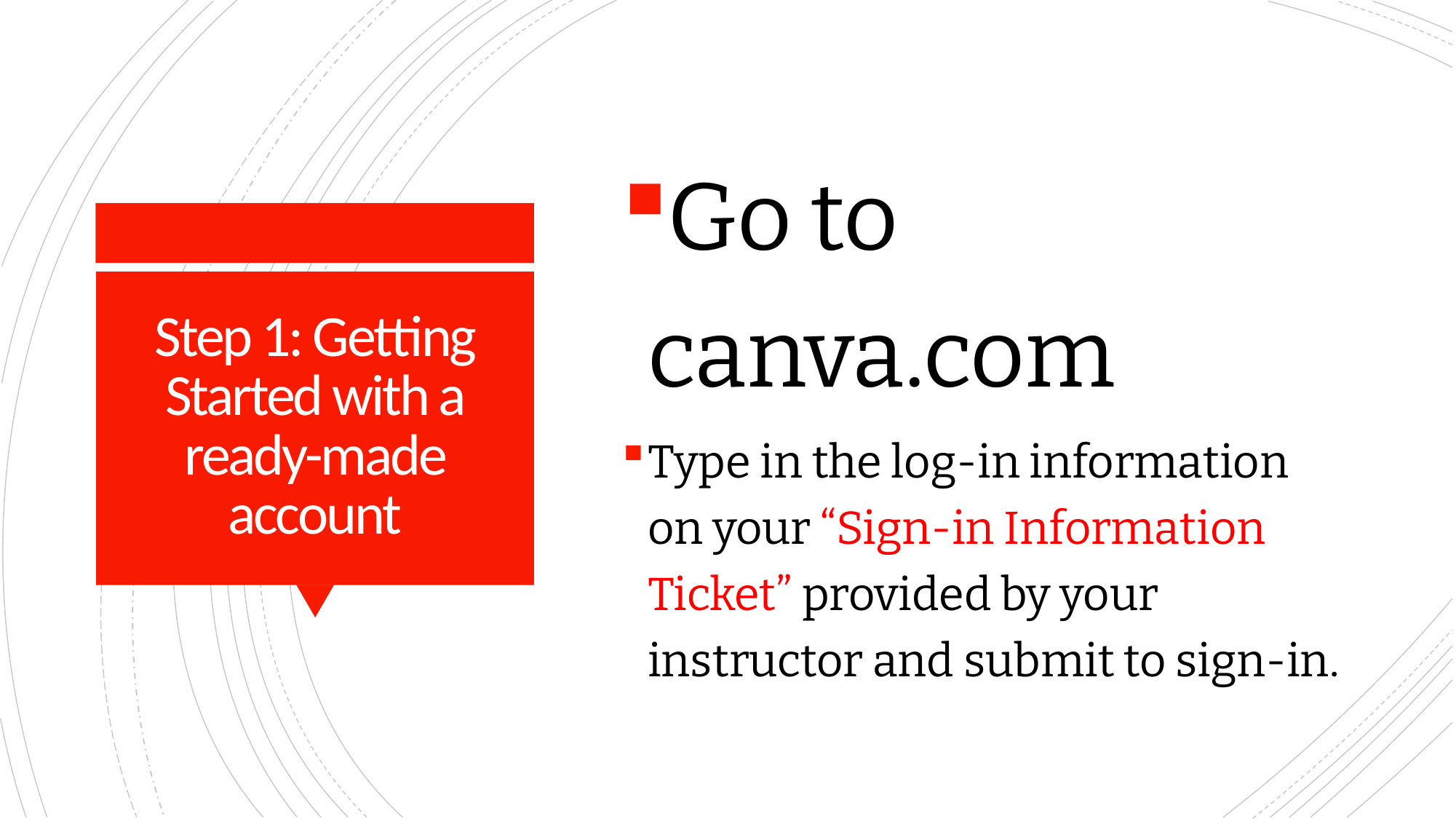

Go to canva.com
Type in the log-in information on your “Sign-in Information Ticket” provided by your instructor and submit to sign-in.
# Step 1: Getting Started with a ready-made account